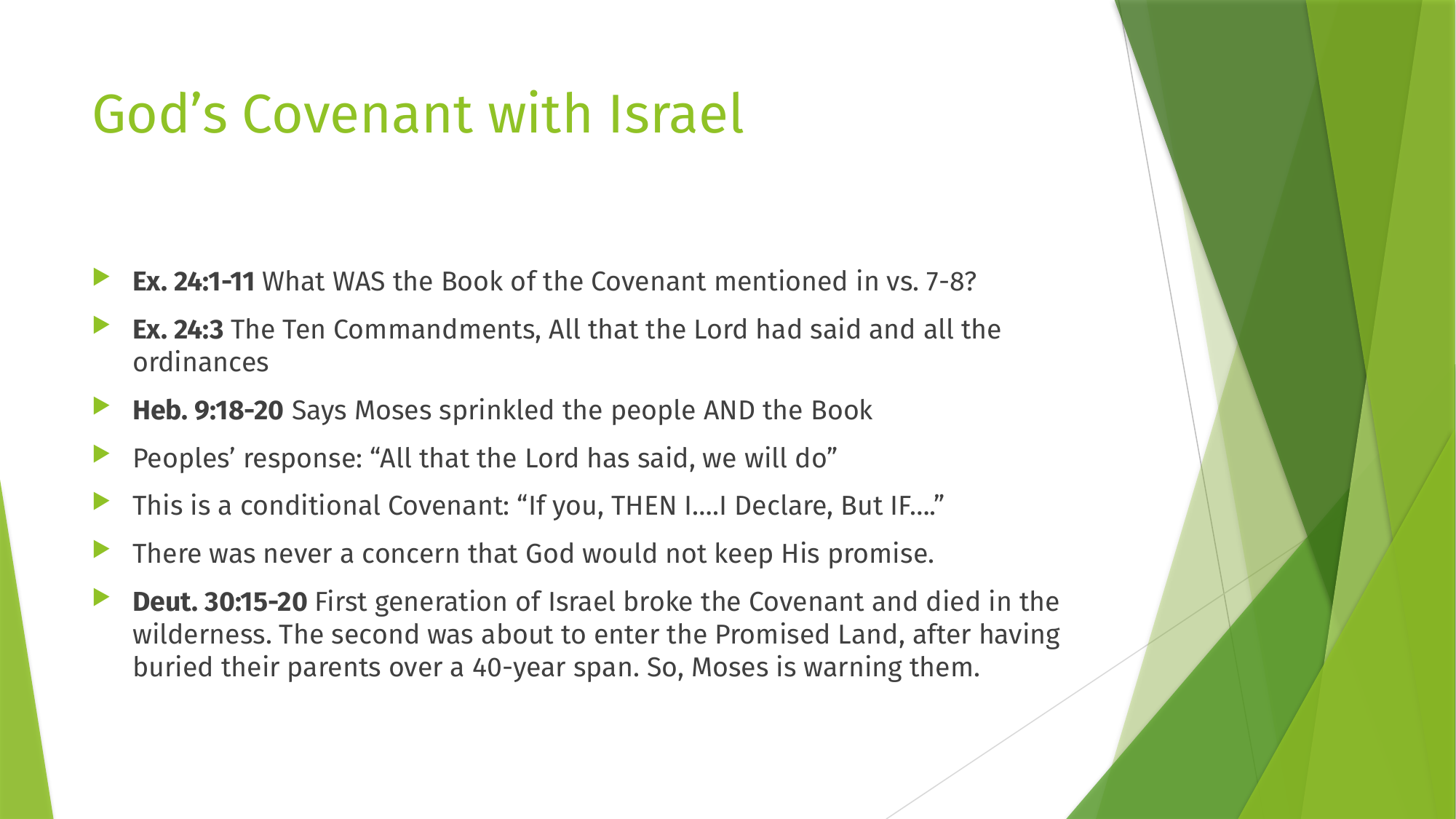

# God’s Covenant with Israel
Ex. 24:1-11 What WAS the Book of the Covenant mentioned in vs. 7-8?
Ex. 24:3 The Ten Commandments, All that the Lord had said and all the ordinances
Heb. 9:18-20 Says Moses sprinkled the people AND the Book
Peoples’ response: “All that the Lord has said, we will do”
This is a conditional Covenant: “If you, THEN I….I Declare, But IF….”
There was never a concern that God would not keep His promise.
Deut. 30:15-20 First generation of Israel broke the Covenant and died in the wilderness. The second was about to enter the Promised Land, after having buried their parents over a 40-year span. So, Moses is warning them.